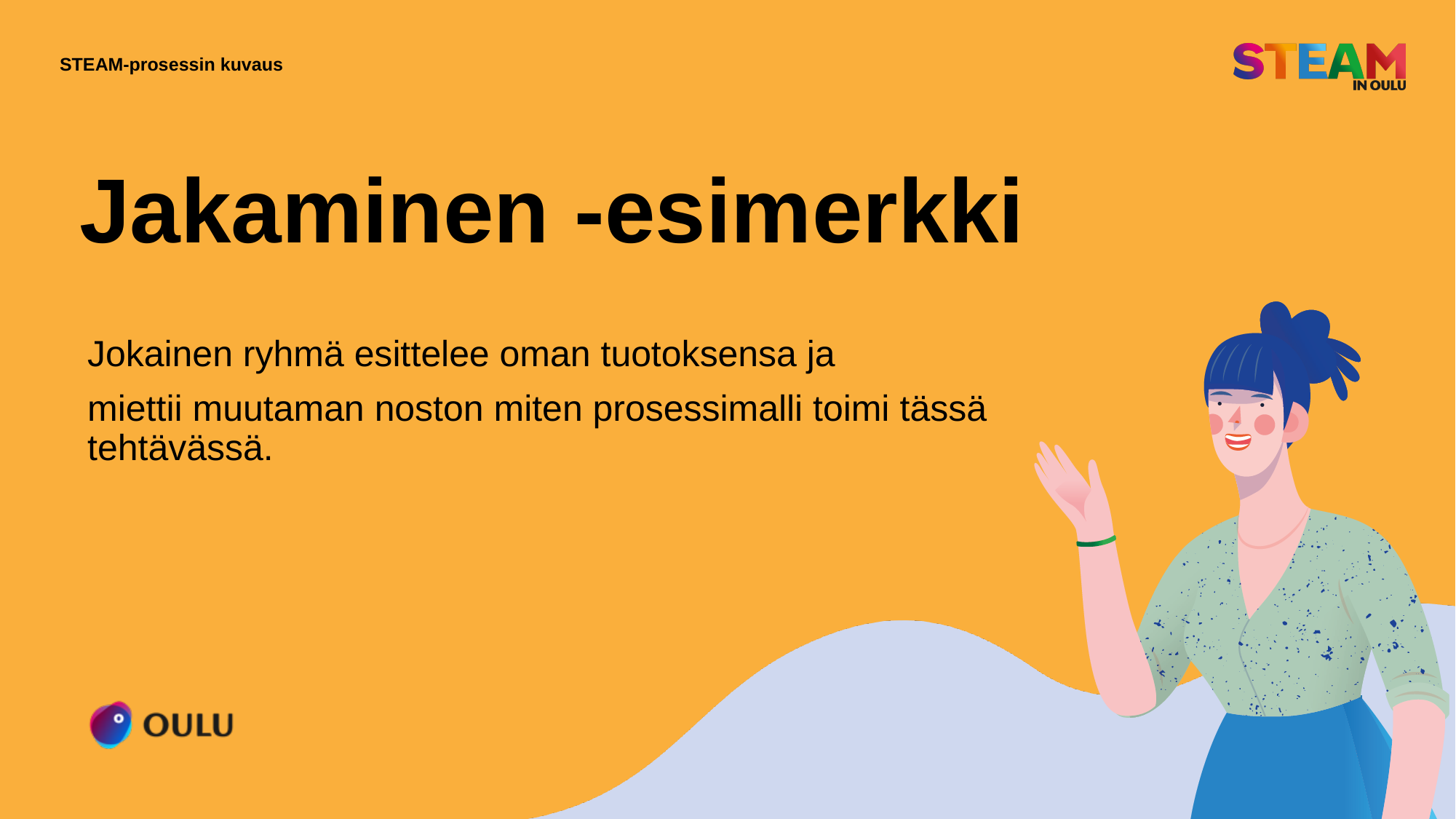

STEAM-prosessin kuvaus
# Jakaminen -esimerkki
Jokainen ryhmä esittelee oman tuotoksensa ja
miettii muutaman noston miten prosessimalli toimi tässä tehtävässä.